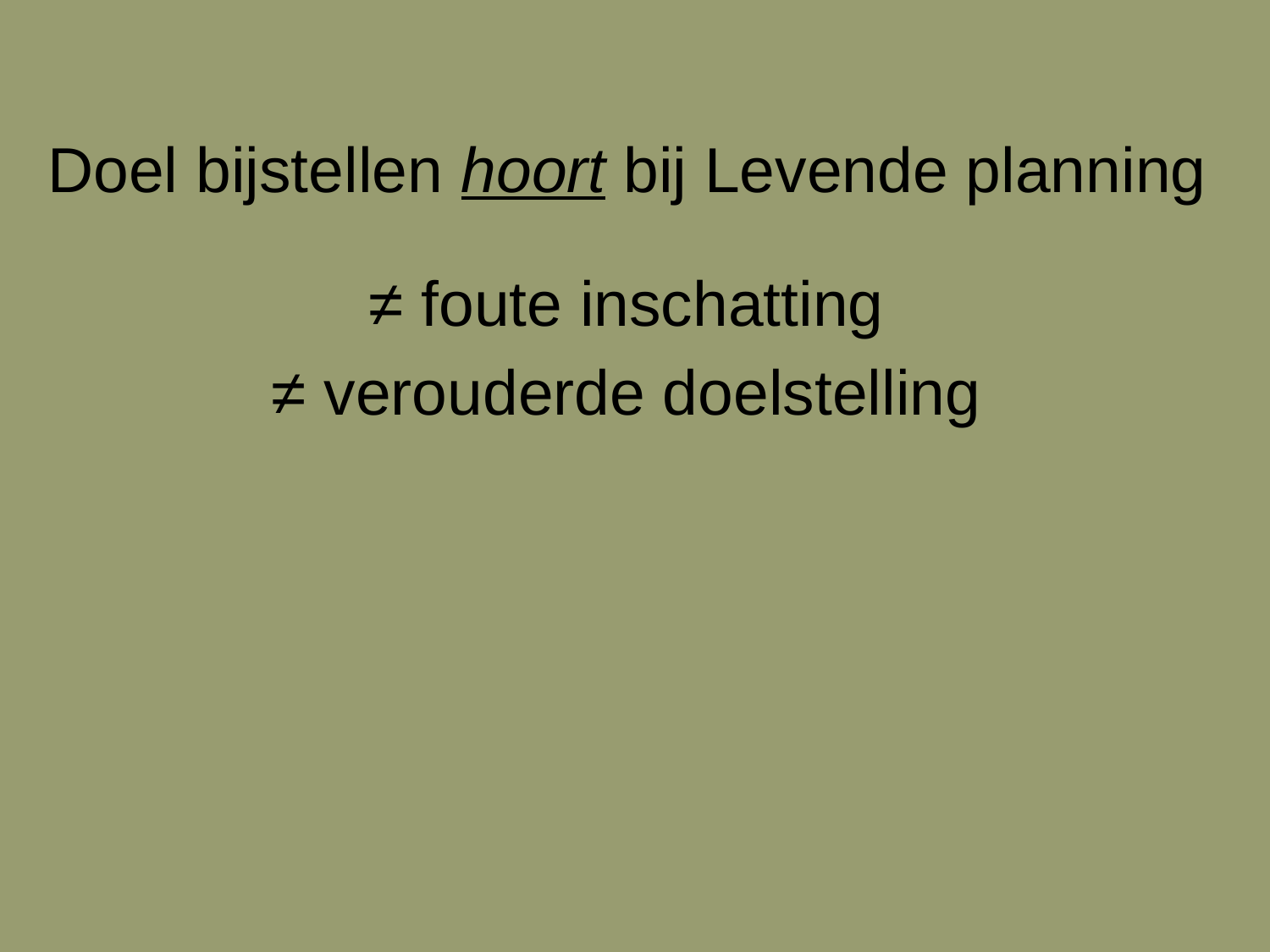

# Doel bijstellen hoort bij Levende planning
≠ foute inschatting
≠ verouderde doelstelling